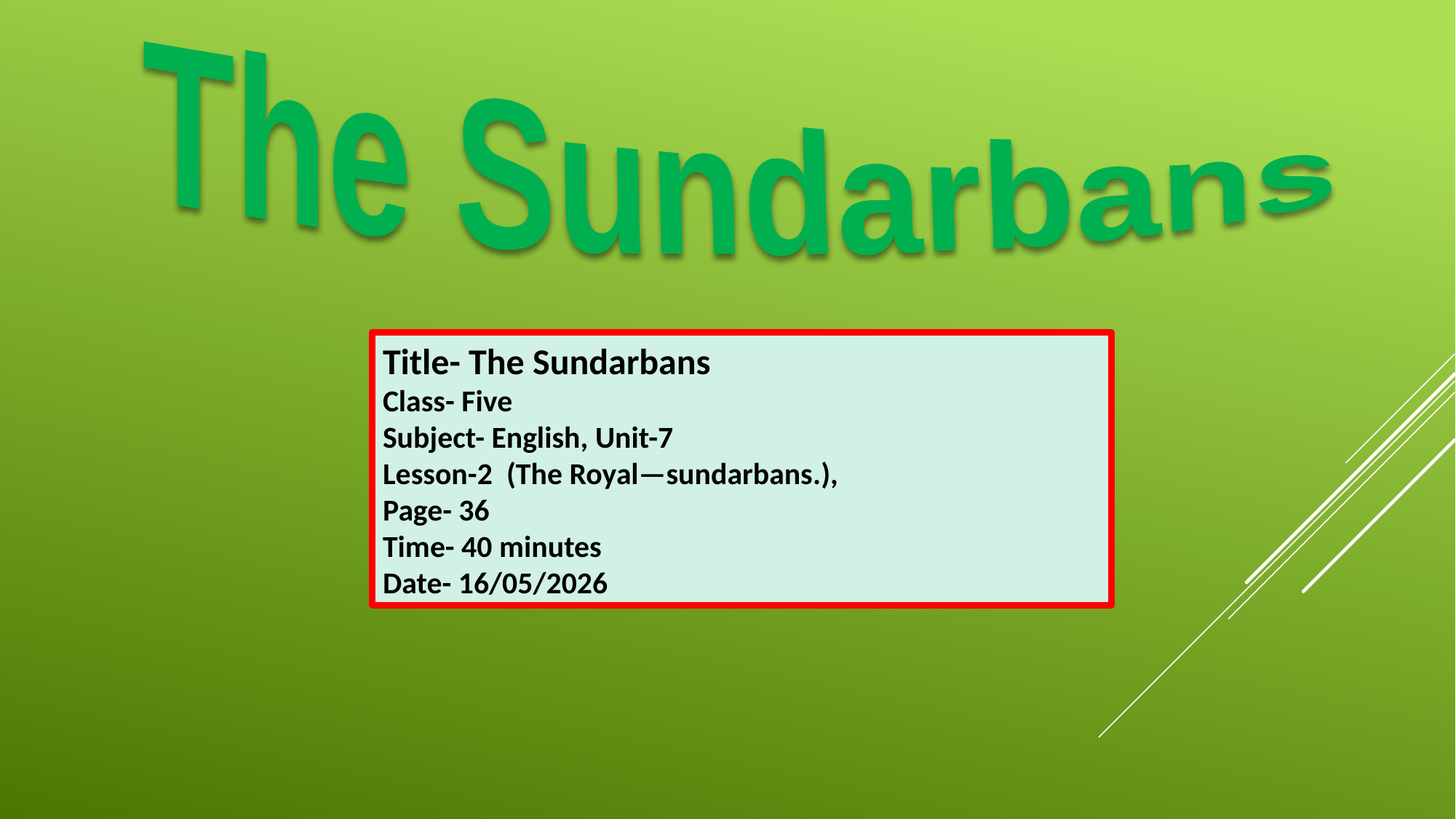

The Sundarbans
Title- The Sundarbans
Class- Five
Subject- English, Unit-7
Lesson-2  (The Royal—sundarbans.),
Page- 36
Time- 40 minutes
Date- 16/05/2026